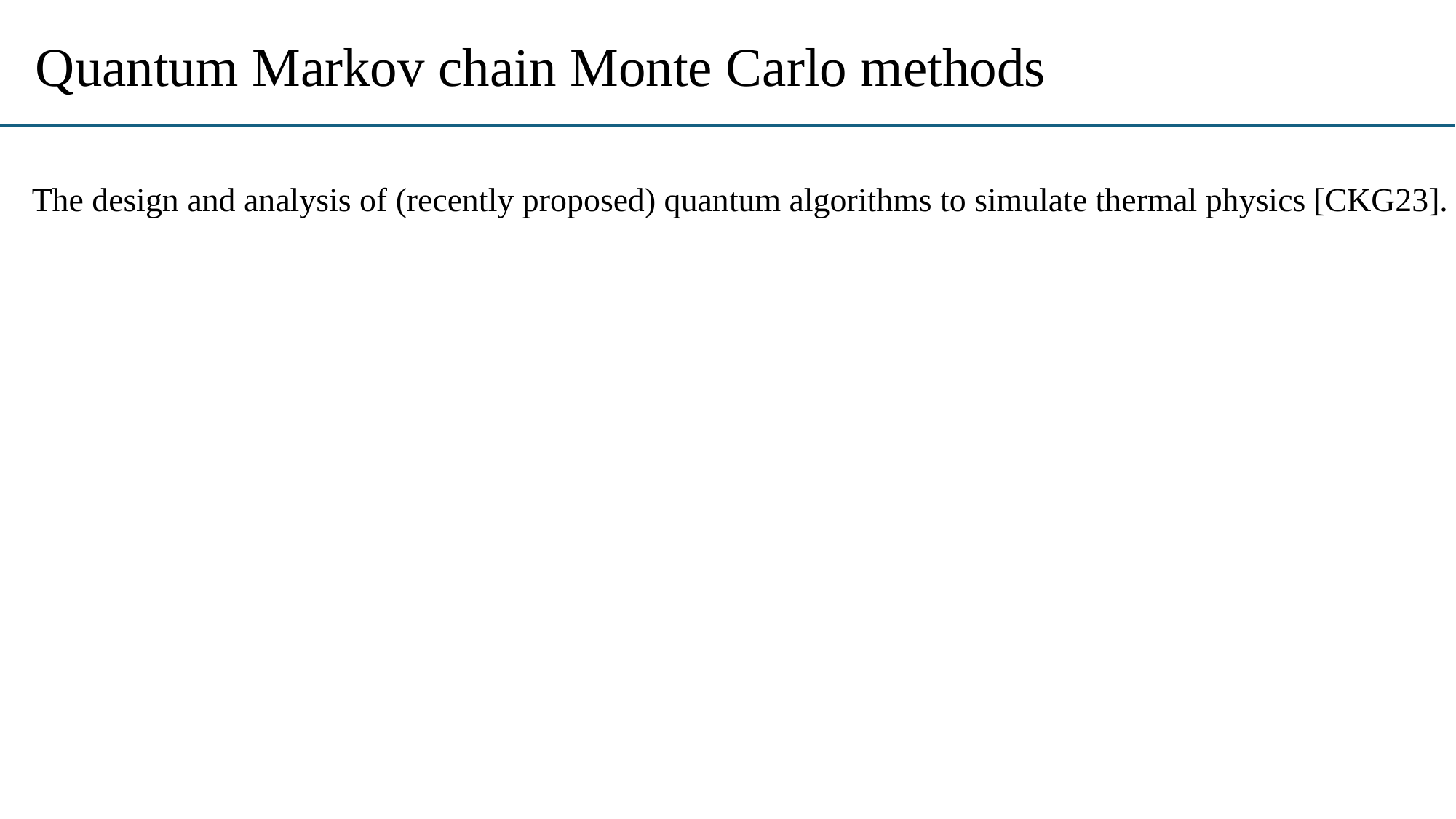

Quantum Markov chain Monte Carlo methods
The design and analysis of (recently proposed) quantum algorithms to simulate thermal physics [CKG23].